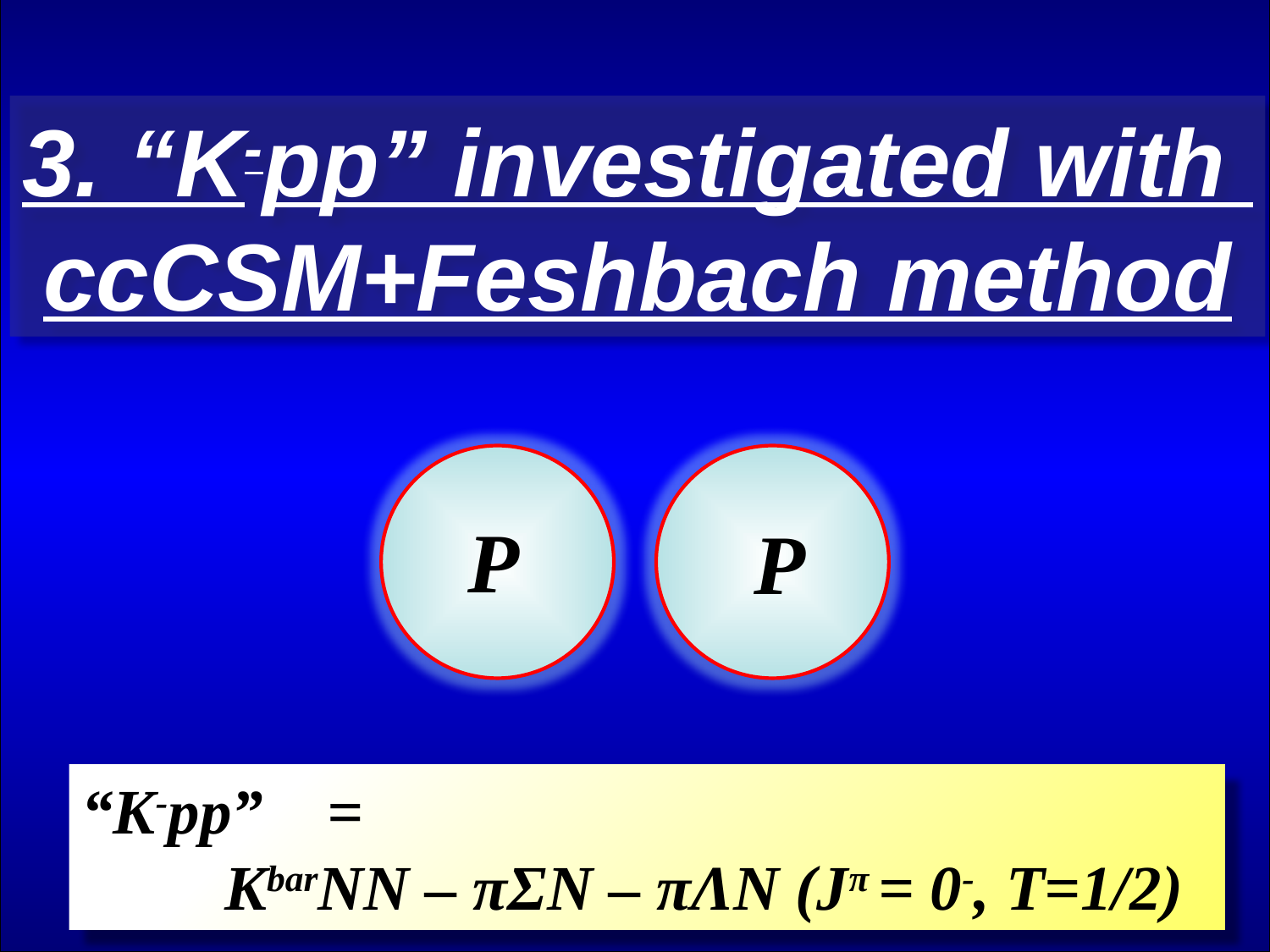

3. “K-pp” investigated with
ccCSM+Feshbach method

P

P

K-
“K-pp”    =
         KbarNN – πΣN – πΛN (Jπ = 0-, T=1/2)